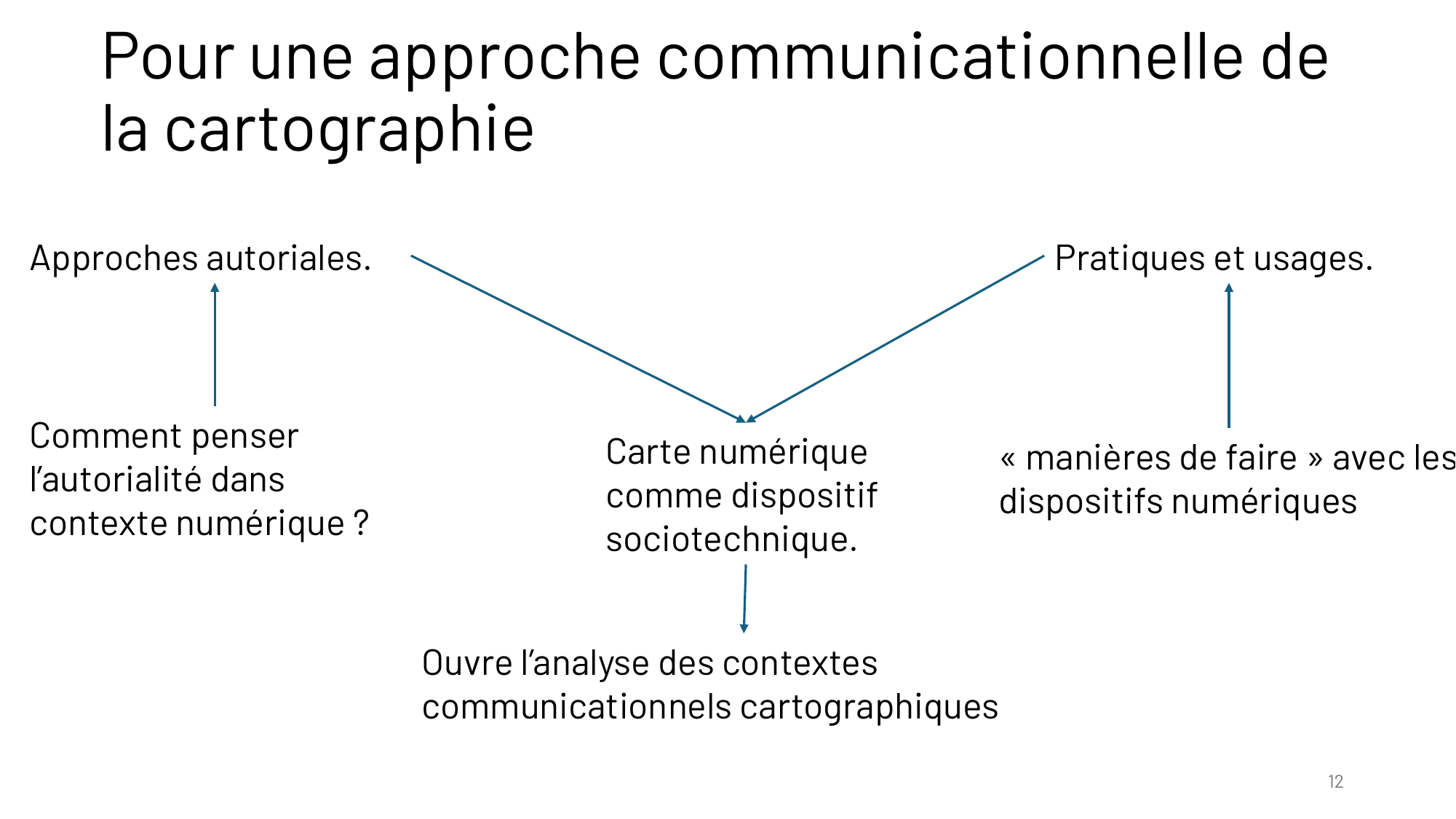

# Pour une approche communicationnelle de la cartographie
Approches autoriales.
Pratiques et usages.
Comment penser l’autorialité dans contexte numérique ?
Carte numérique comme dispositif sociotechnique.
« manières de faire » avec les dispositifs numériques
Ouvre l’analyse des contextes communicationnels cartographiques
12